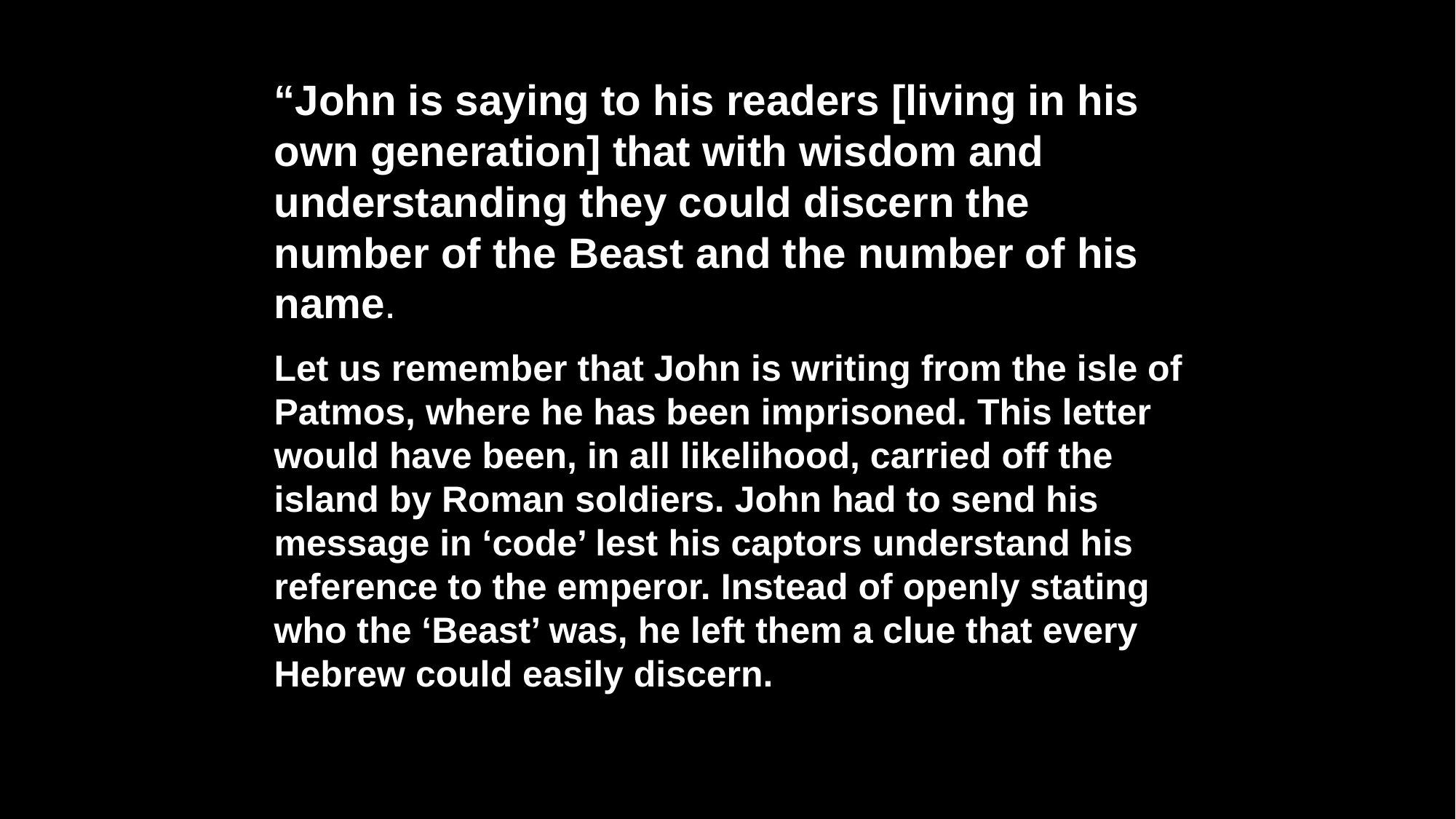

“John is saying to his readers [living in his own generation] that with wisdom and understanding they could discern the number of the Beast and the number of his name.

“
Let us remember that John is writing from the isle of Patmos, where he has been imprisoned. This letter would have been, in all likelihood, carried off the island by Roman soldiers. John had to send his message in ‘code’ lest his captors understand his reference to the emperor. Instead of openly stating who the ‘Beast’ was, he left them a clue that every Hebrew could easily discern.